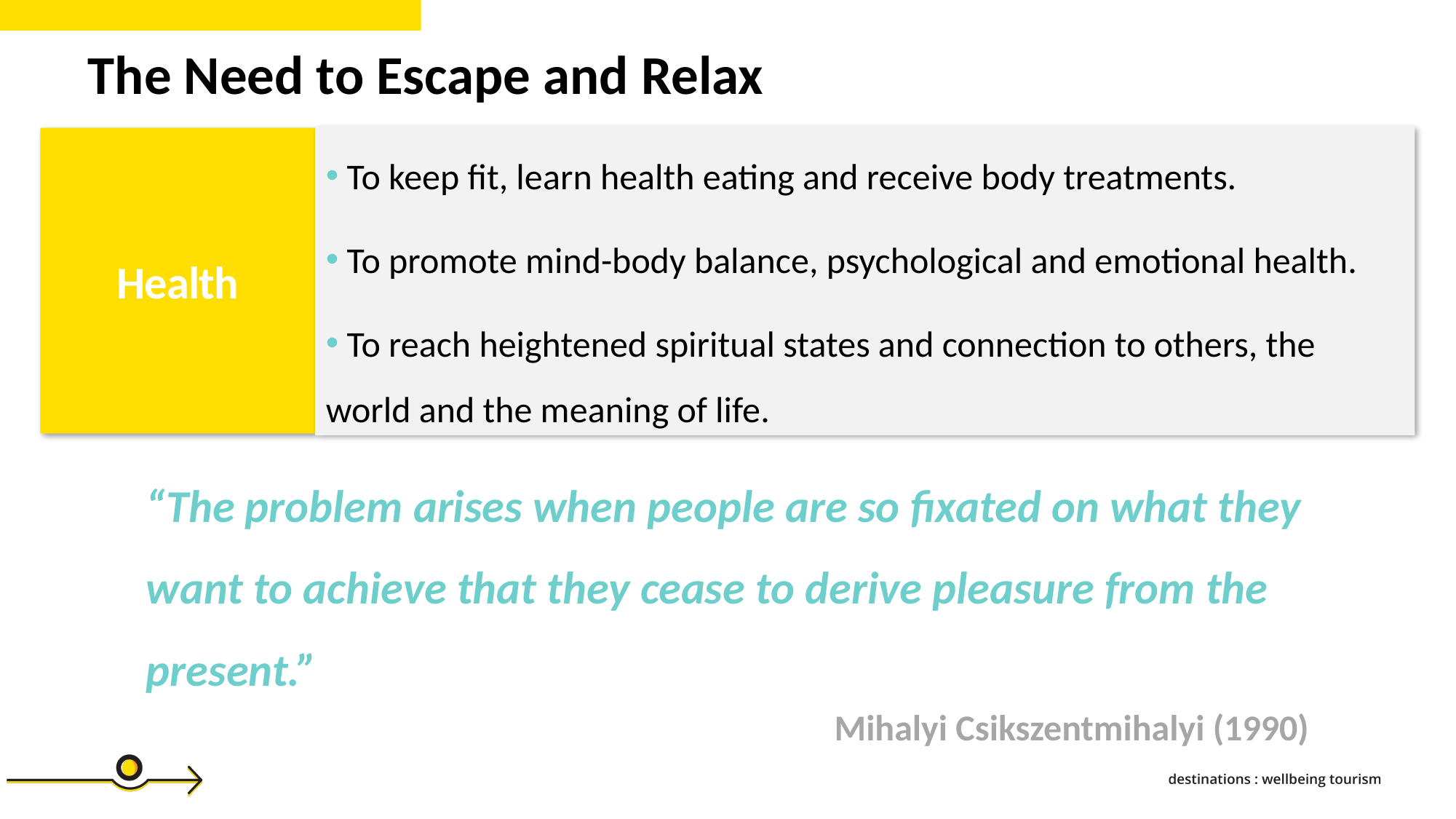

The Need to Escape and Relax
Health
 To keep fit, learn health eating and receive body treatments.
 To promote mind-body balance, psychological and emotional health.
 To reach heightened spiritual states and connection to others, the world and the meaning of life.
“The problem arises when people are so fixated on what they want to achieve that they cease to derive pleasure from the present.”
Mihalyi Csikszentmihalyi (1990)